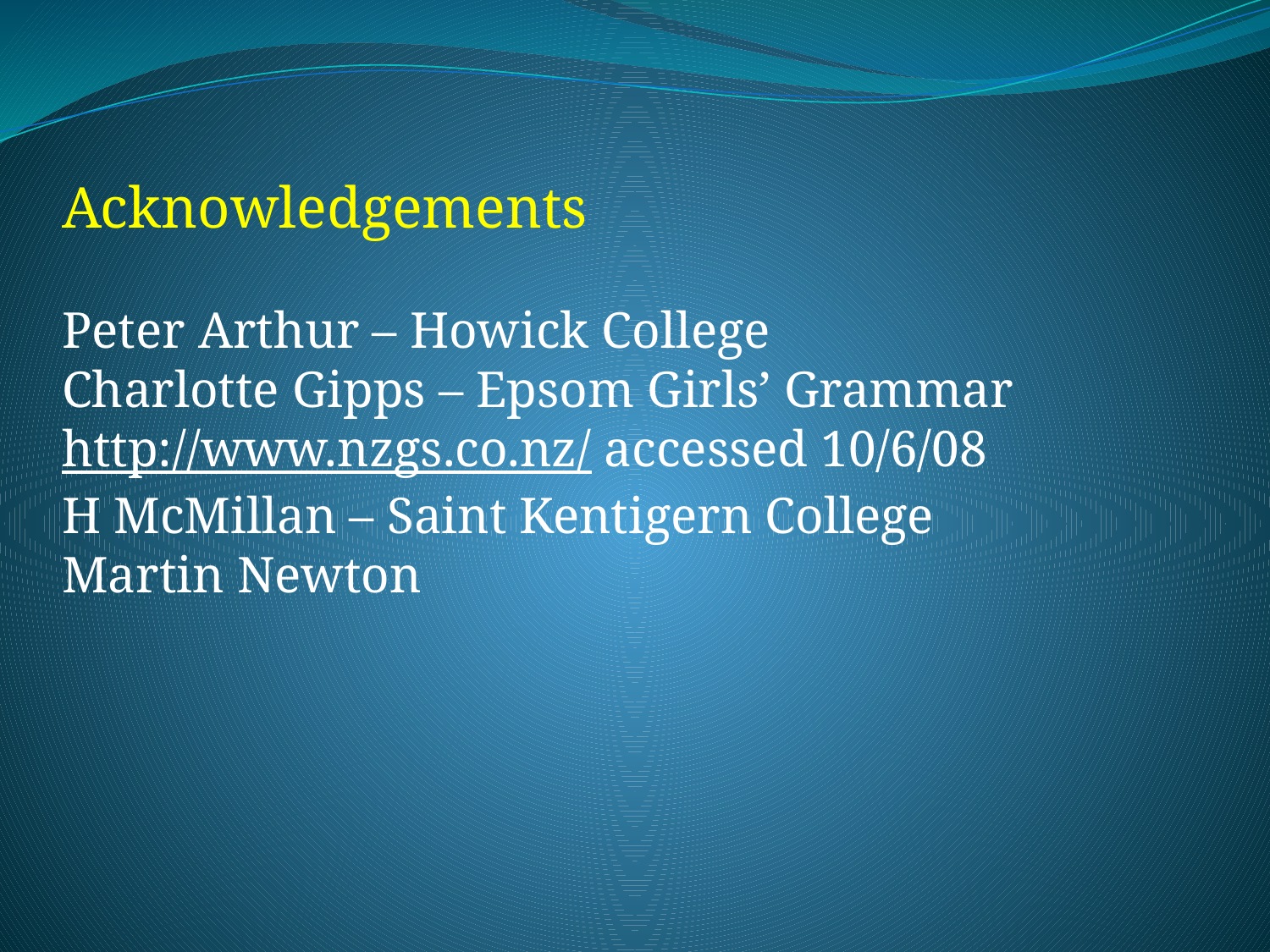

Acknowledgements

Peter Arthur – Howick College
Charlotte Gipps – Epsom Girls’ Grammar
http://www.nzgs.co.nz/ accessed 10/6/08
H McMillan – Saint Kentigern College
Martin Newton

#